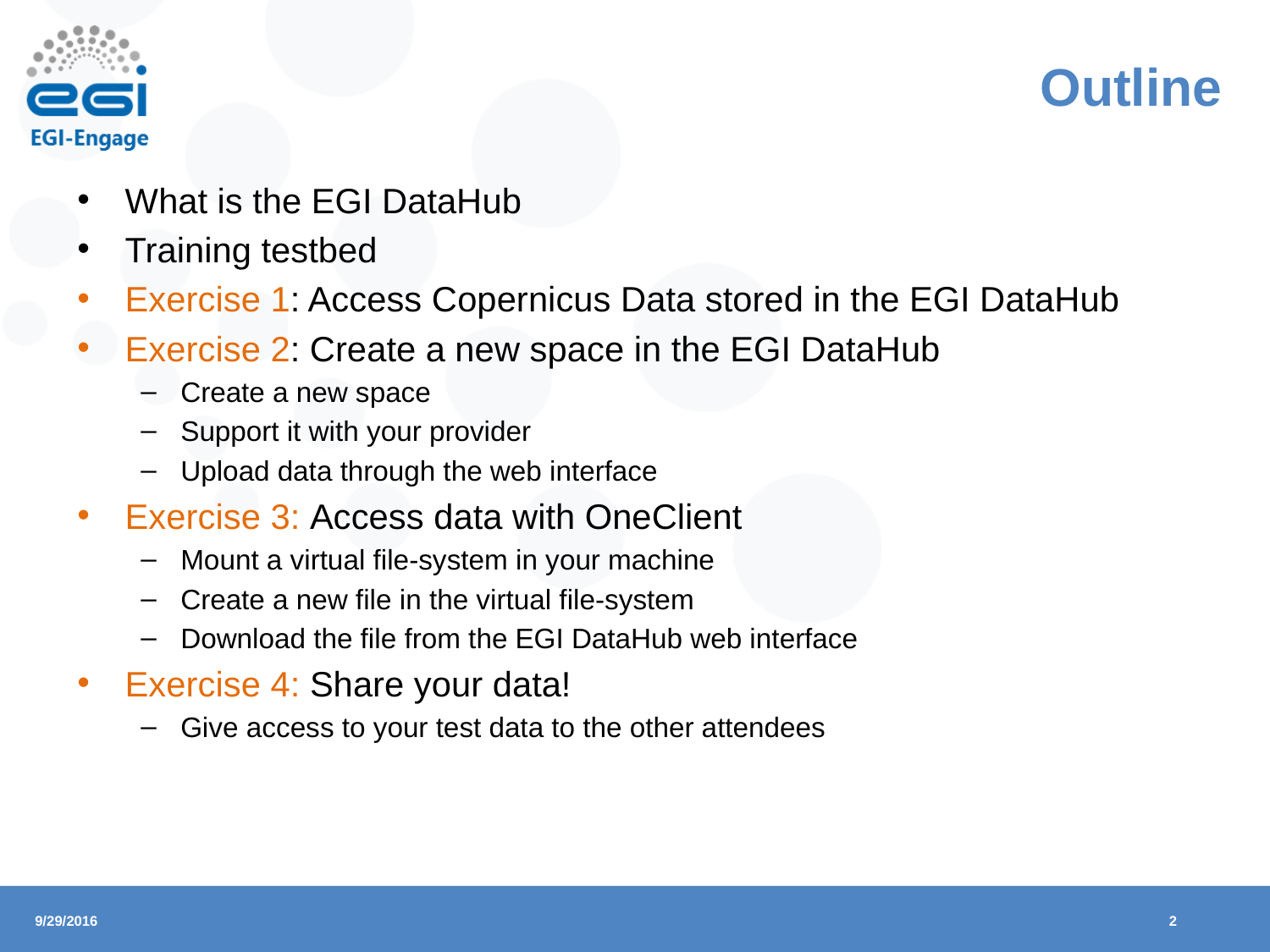

# Outline
What is the EGI DataHub
Training testbed
Exercise 1: Access Copernicus Data stored in the EGI DataHub
Exercise 2: Create a new space in the EGI DataHub
Create a new space
Support it with your provider
Upload data through the web interface
Exercise 3: Access data with OneClient
Mount a virtual file-system in your machine
Create a new file in the virtual file-system
Download the file from the EGI DataHub web interface
Exercise 4: Share your data!
Give access to your test data to the other attendees